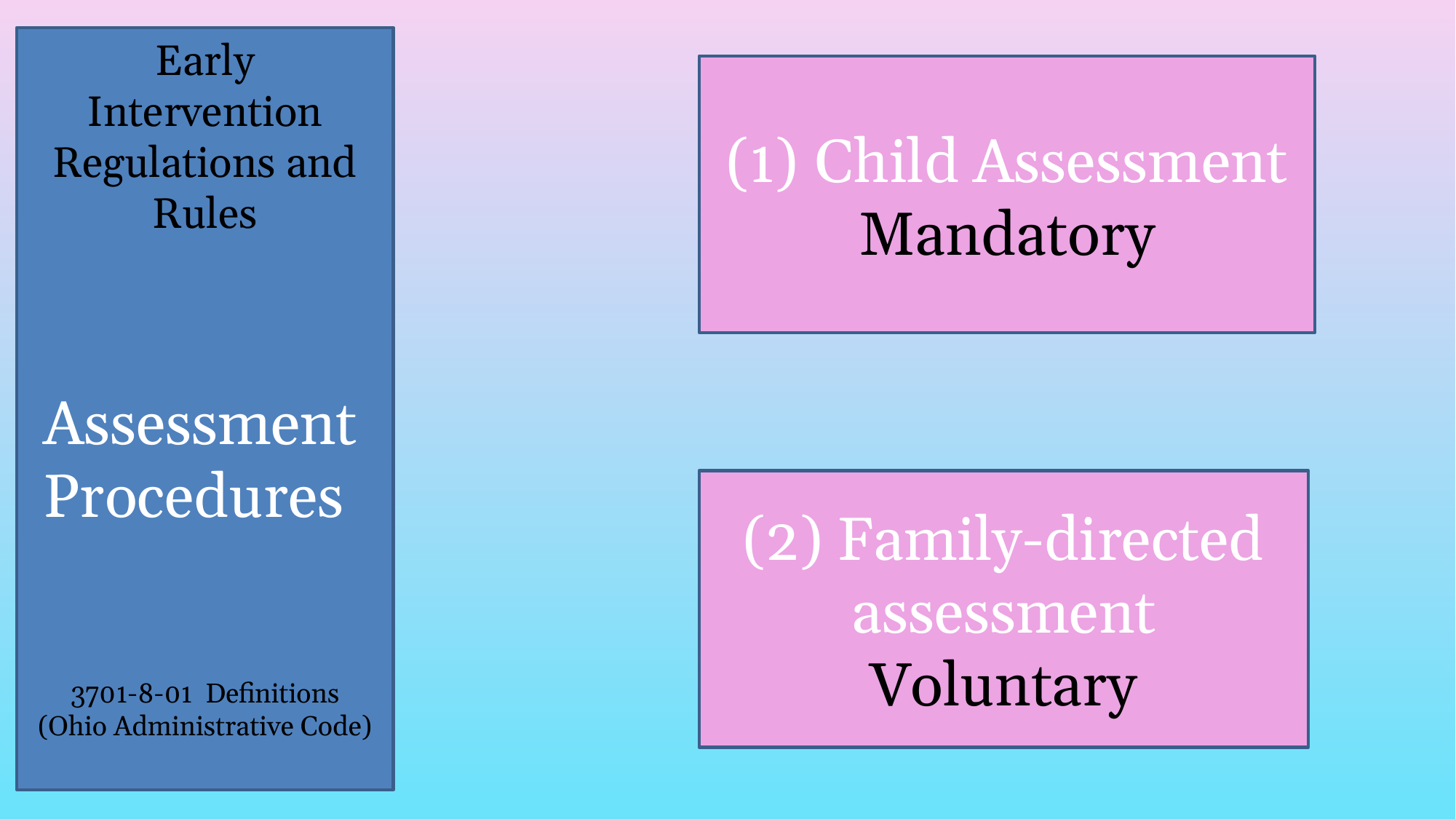

Early Intervention Regulations and Rules
Child Assessment
Mandatory
Assessment Procedures
(2) Family-directed assessment
Voluntary
3701-8-01  Definitions
(Ohio Administrative Code)